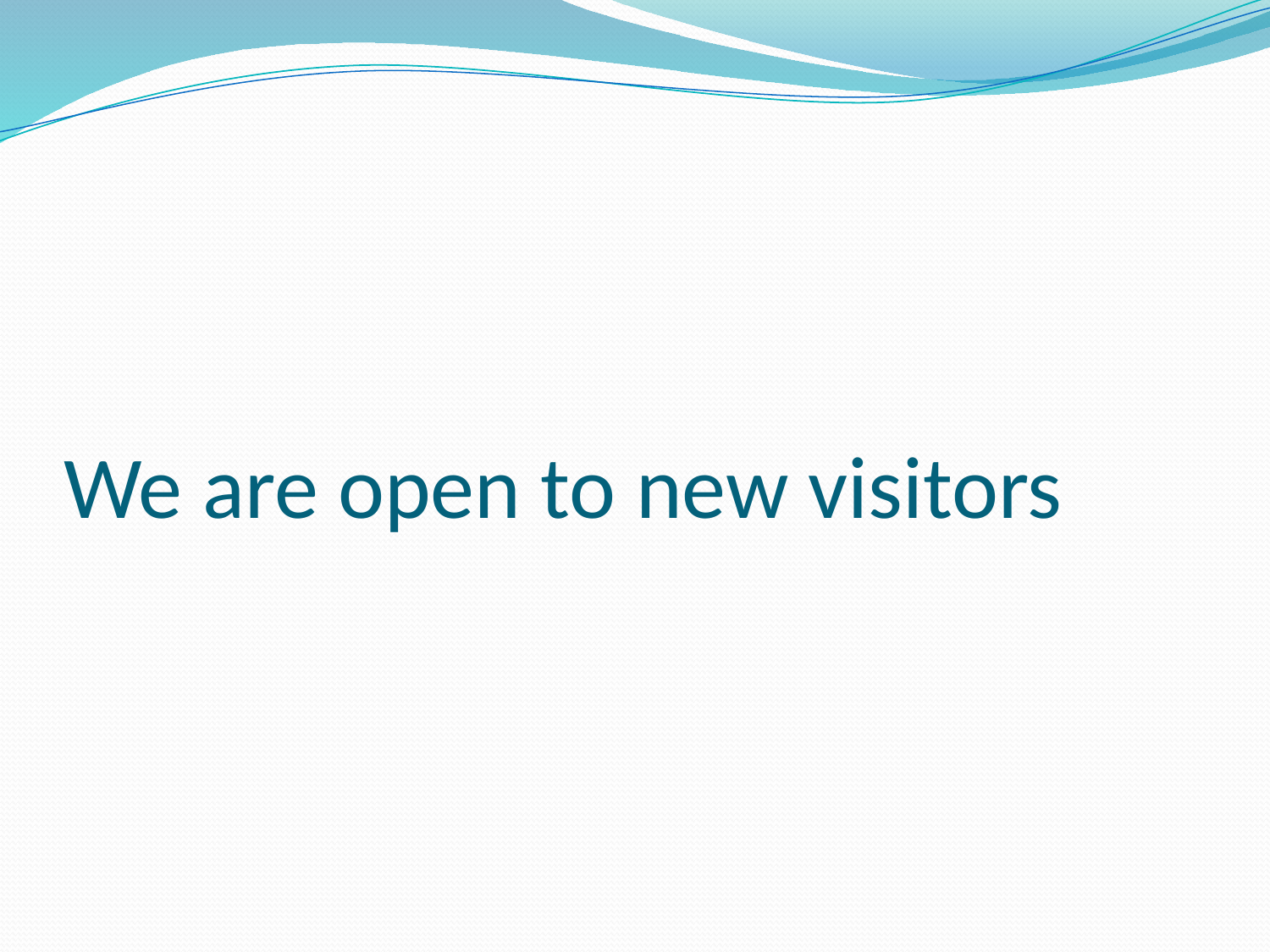

# We are open to new visitors